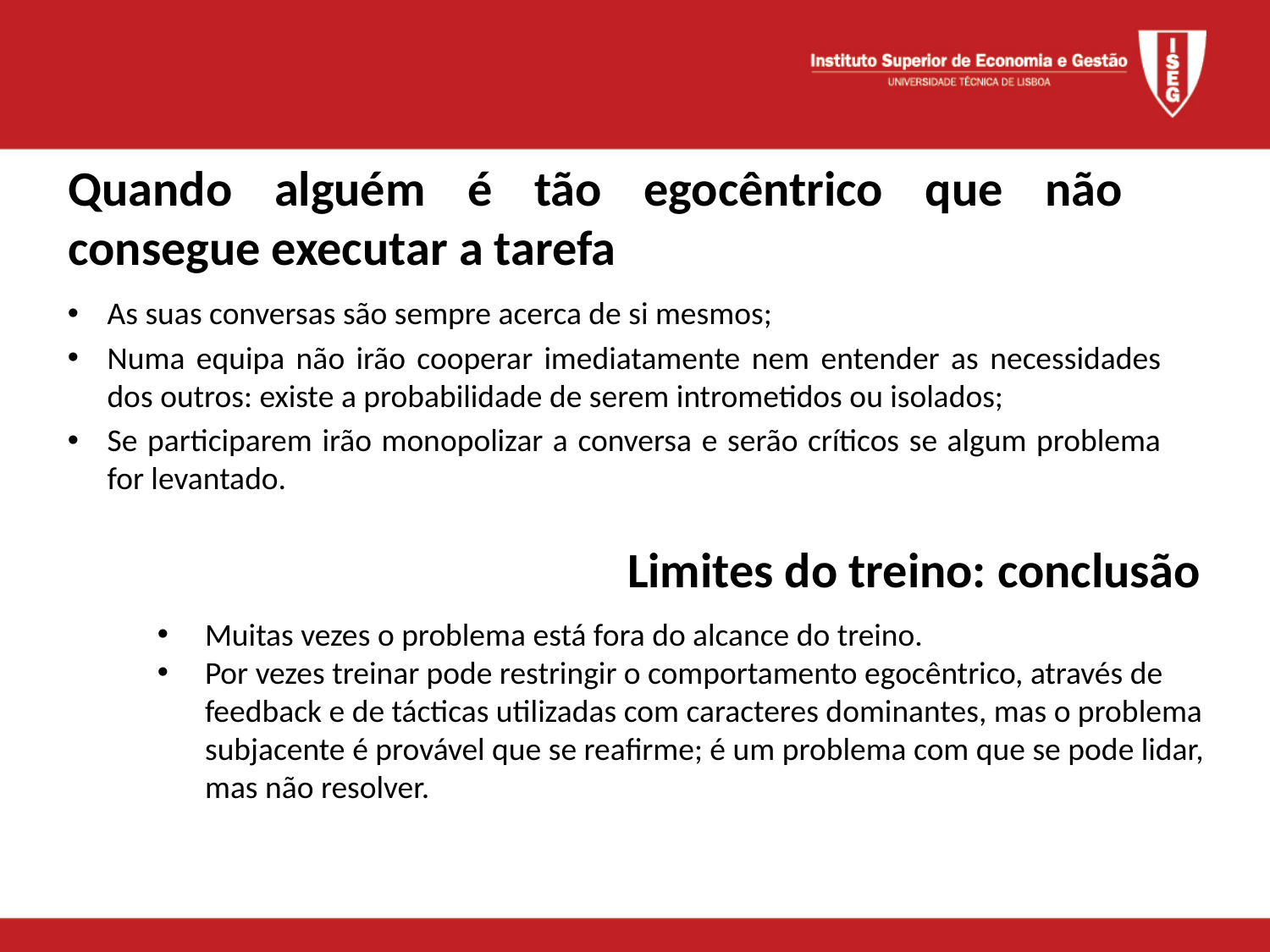

# Quando alguém é tão egocêntrico que não consegue executar a tarefa
As suas conversas são sempre acerca de si mesmos;
Numa equipa não irão cooperar imediatamente nem entender as necessidades dos outros: existe a probabilidade de serem intrometidos ou isolados;
Se participarem irão monopolizar a conversa e serão críticos se algum problema for levantado.
Limites do treino: conclusão
Muitas vezes o problema está fora do alcance do treino.
Por vezes treinar pode restringir o comportamento egocêntrico, através de feedback e de tácticas utilizadas com caracteres dominantes, mas o problema subjacente é provável que se reafirme; é um problema com que se pode lidar, mas não resolver.